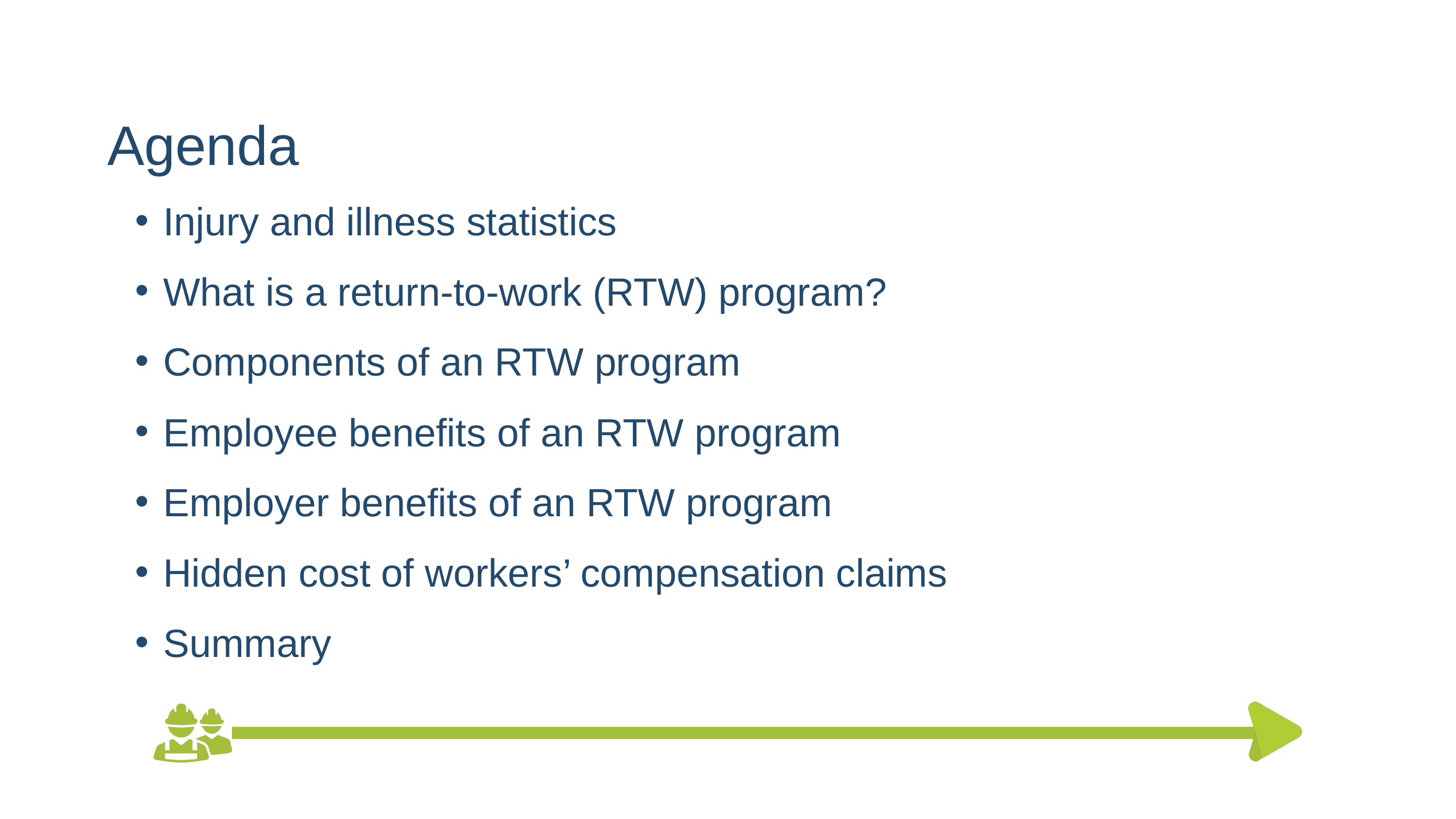

Agenda
Injury and illness statistics
What is a return-to-work (RTW) program?
Components of an RTW program
Employee benefits of an RTW program
Employer benefits of an RTW program
Hidden cost of workers’ compensation claims
Summary